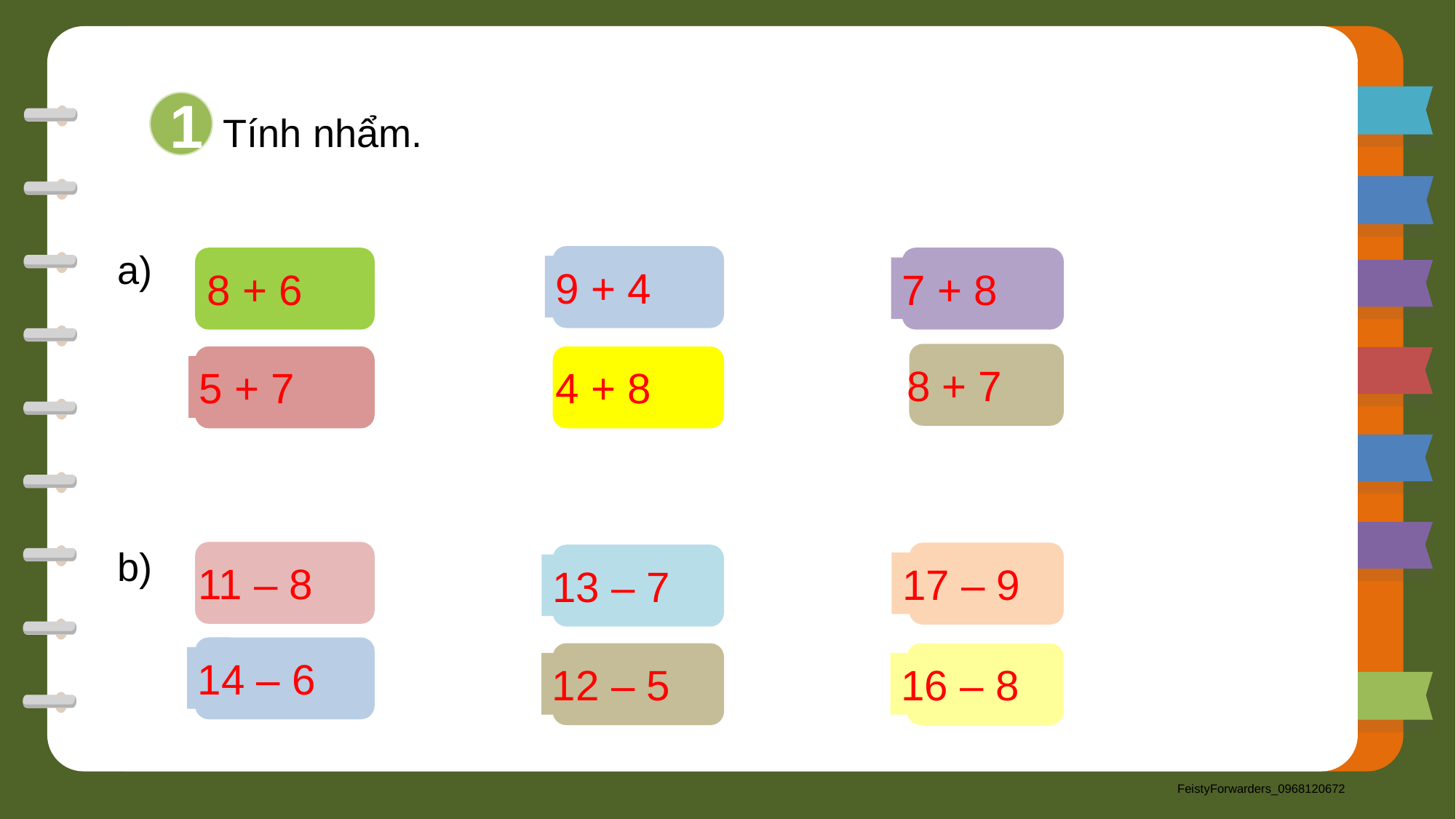

Tính nhẩm.
1
a)

9 + 4

8 + 6

7 + 8

8 + 7

5 + 7

4 + 8
b)

11 – 8

17 – 9

13 – 7

14 – 6

12 – 5

16 – 8